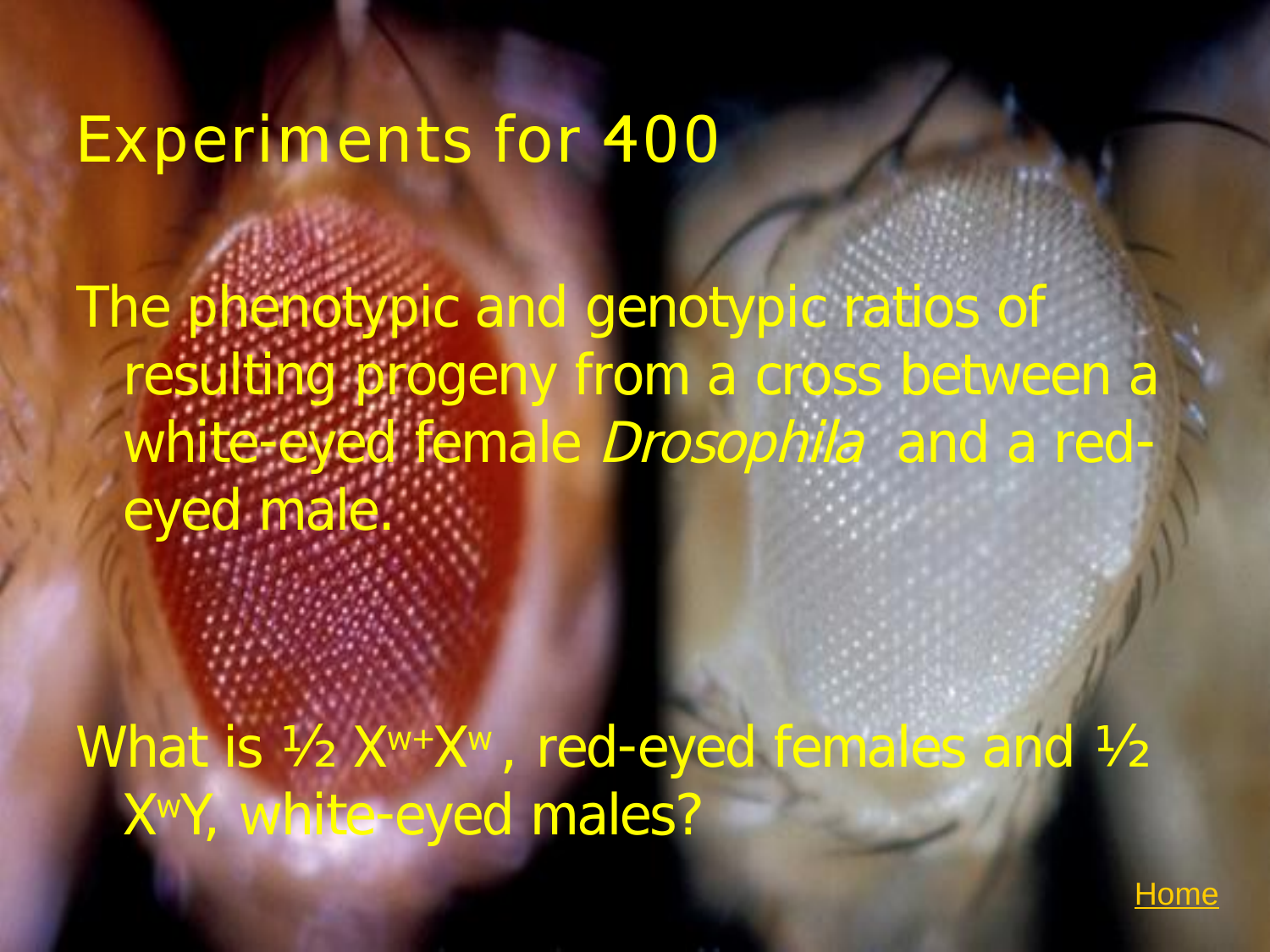

# Experiments for 400
The phenotypic and genotypic ratios of resulting progeny from a cross between a white-eyed female Drosophila  and a red-eyed male.

What is ½ Xw+Xw , red-eyed females and ½ XwY, white-eyed males?
Home